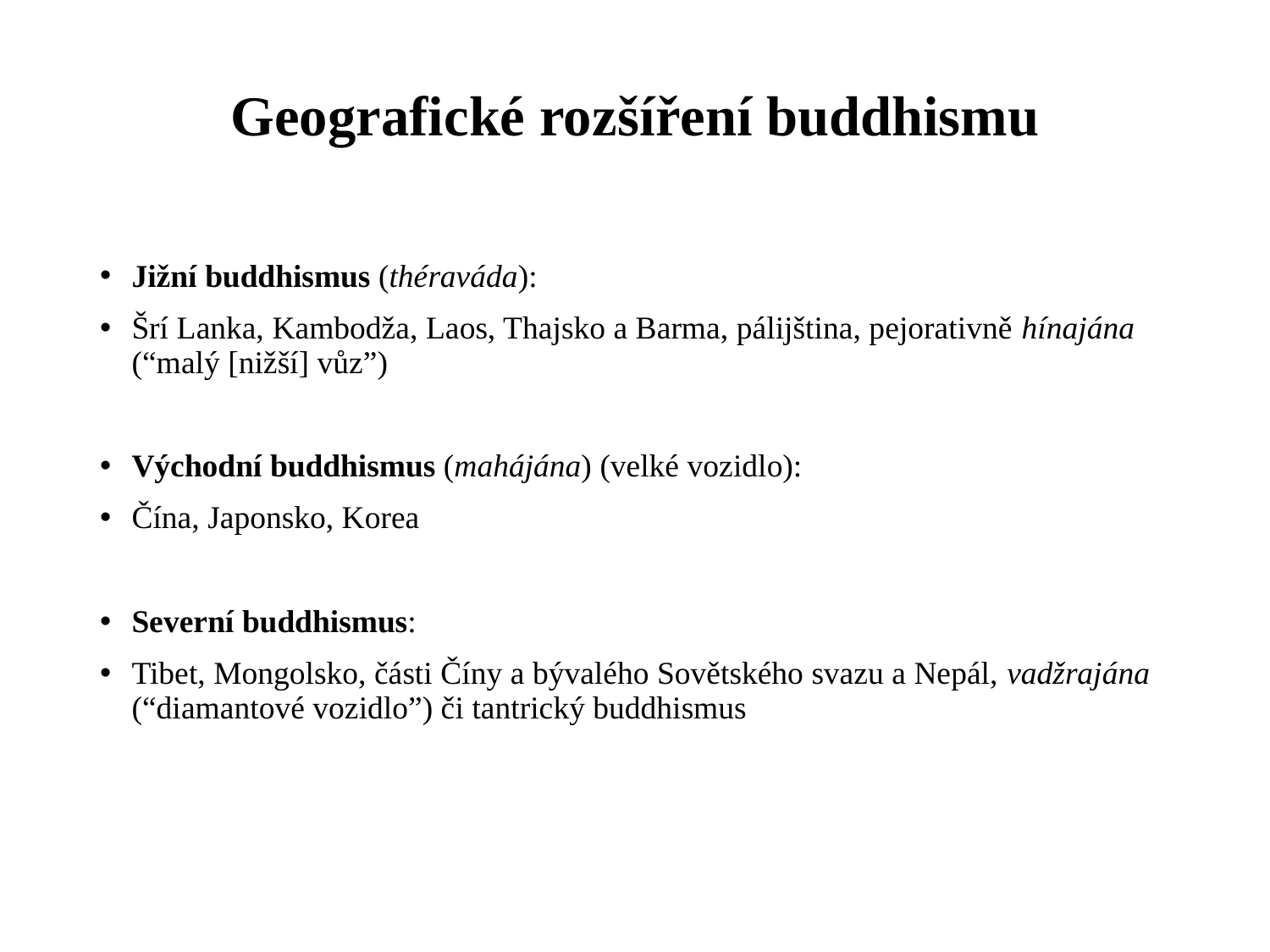

# Geografické rozšíření buddhismu
Jižní buddhismus (théraváda):
Šrí Lanka, Kambodža, Laos, Thajsko a Barma, pálijština, pejorativně hínajána (“malý [nižší] vůz”)

Východní buddhismus (mahájána) (velké vozidlo):
Čína, Japonsko, Korea

Severní buddhismus:
Tibet, Mongolsko, části Číny a bývalého Sovětského svazu a Nepál, vadžrajána (“diamantové vozidlo”) či tantrický buddhismus